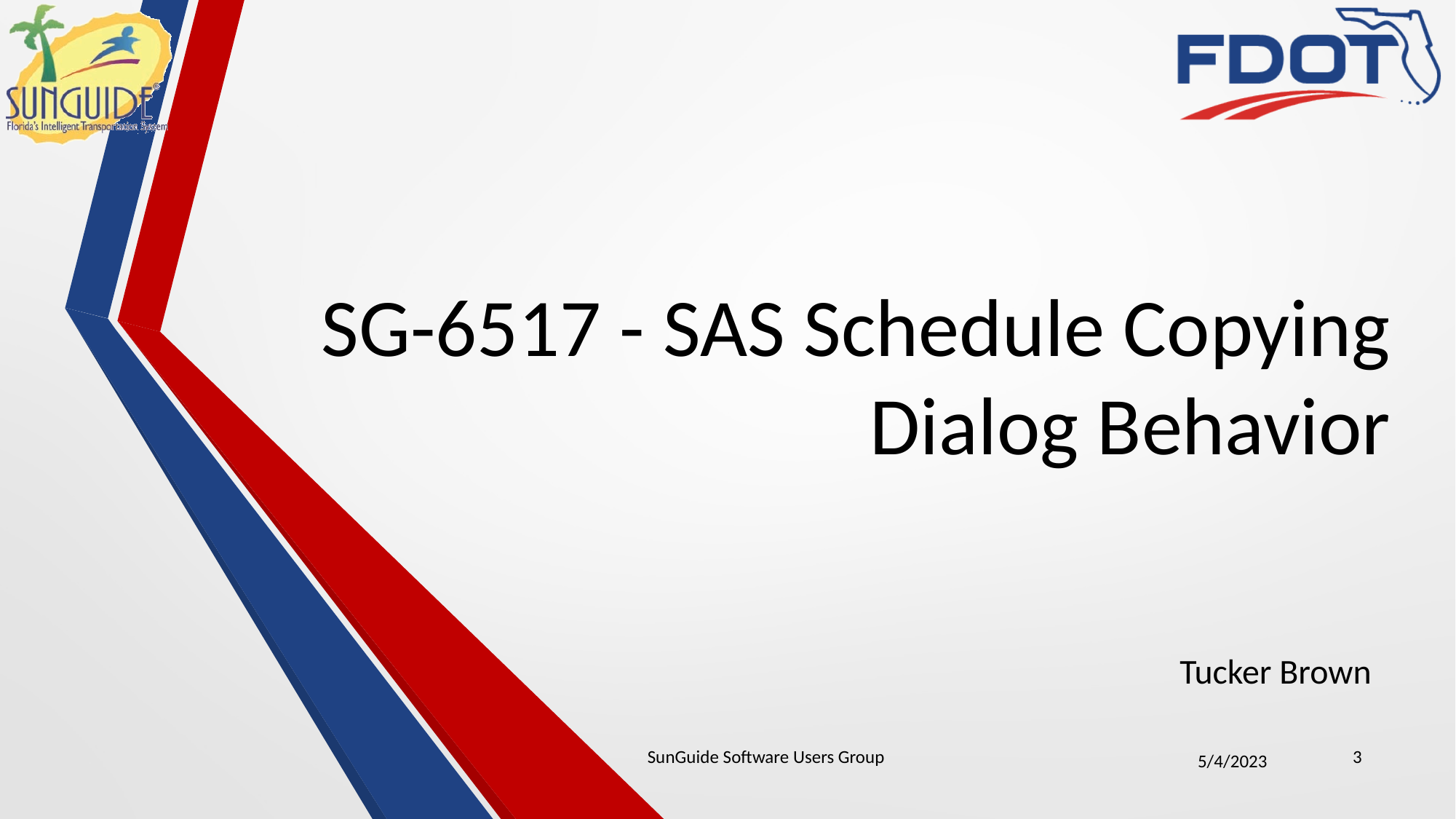

# SG-6517 - SAS Schedule Copying Dialog Behavior

Tucker Brown
SunGuide Software Users Group
3
5/4/2023